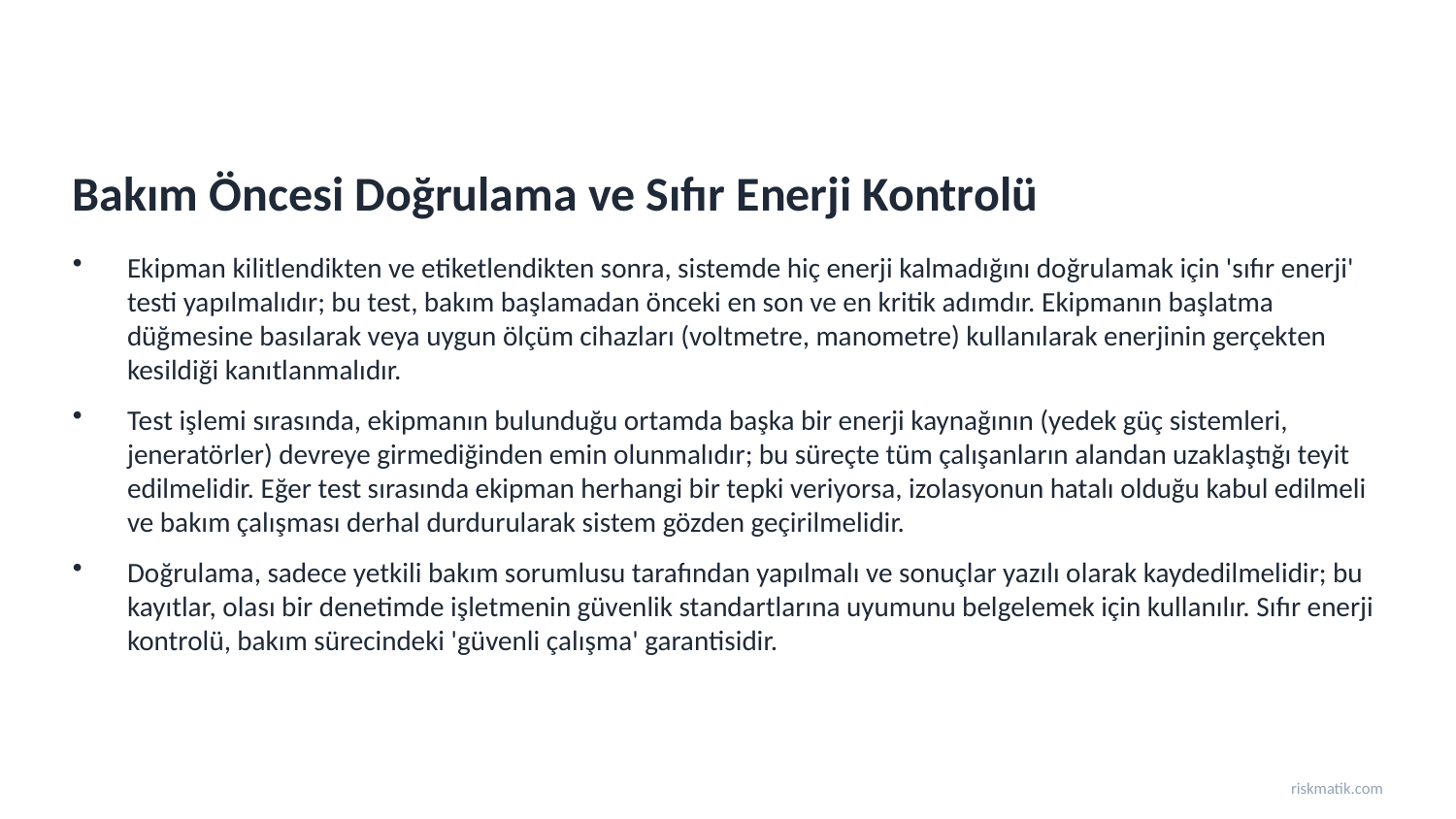

Bakım Öncesi Doğrulama ve Sıfır Enerji Kontrolü
Ekipman kilitlendikten ve etiketlendikten sonra, sistemde hiç enerji kalmadığını doğrulamak için 'sıfır enerji' testi yapılmalıdır; bu test, bakım başlamadan önceki en son ve en kritik adımdır. Ekipmanın başlatma düğmesine basılarak veya uygun ölçüm cihazları (voltmetre, manometre) kullanılarak enerjinin gerçekten kesildiği kanıtlanmalıdır.
Test işlemi sırasında, ekipmanın bulunduğu ortamda başka bir enerji kaynağının (yedek güç sistemleri, jeneratörler) devreye girmediğinden emin olunmalıdır; bu süreçte tüm çalışanların alandan uzaklaştığı teyit edilmelidir. Eğer test sırasında ekipman herhangi bir tepki veriyorsa, izolasyonun hatalı olduğu kabul edilmeli ve bakım çalışması derhal durdurularak sistem gözden geçirilmelidir.
Doğrulama, sadece yetkili bakım sorumlusu tarafından yapılmalı ve sonuçlar yazılı olarak kaydedilmelidir; bu kayıtlar, olası bir denetimde işletmenin güvenlik standartlarına uyumunu belgelemek için kullanılır. Sıfır enerji kontrolü, bakım sürecindeki 'güvenli çalışma' garantisidir.
riskmatik.com